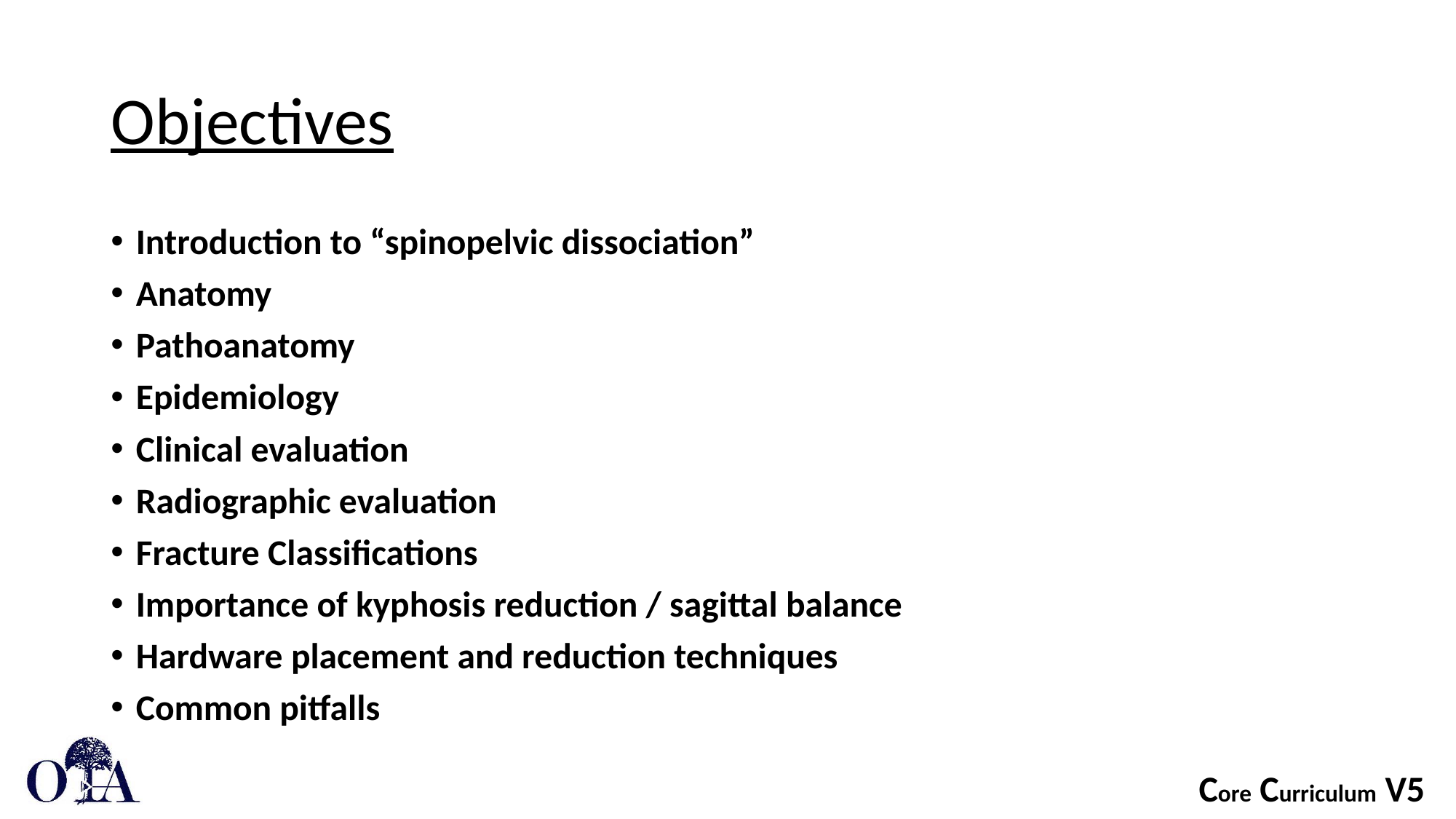

# Objectives
Introduction to “spinopelvic dissociation”
Anatomy
Pathoanatomy
Epidemiology
Clinical evaluation
Radiographic evaluation
Fracture Classifications
Importance of kyphosis reduction / sagittal balance
Hardware placement and reduction techniques
Common pitfalls